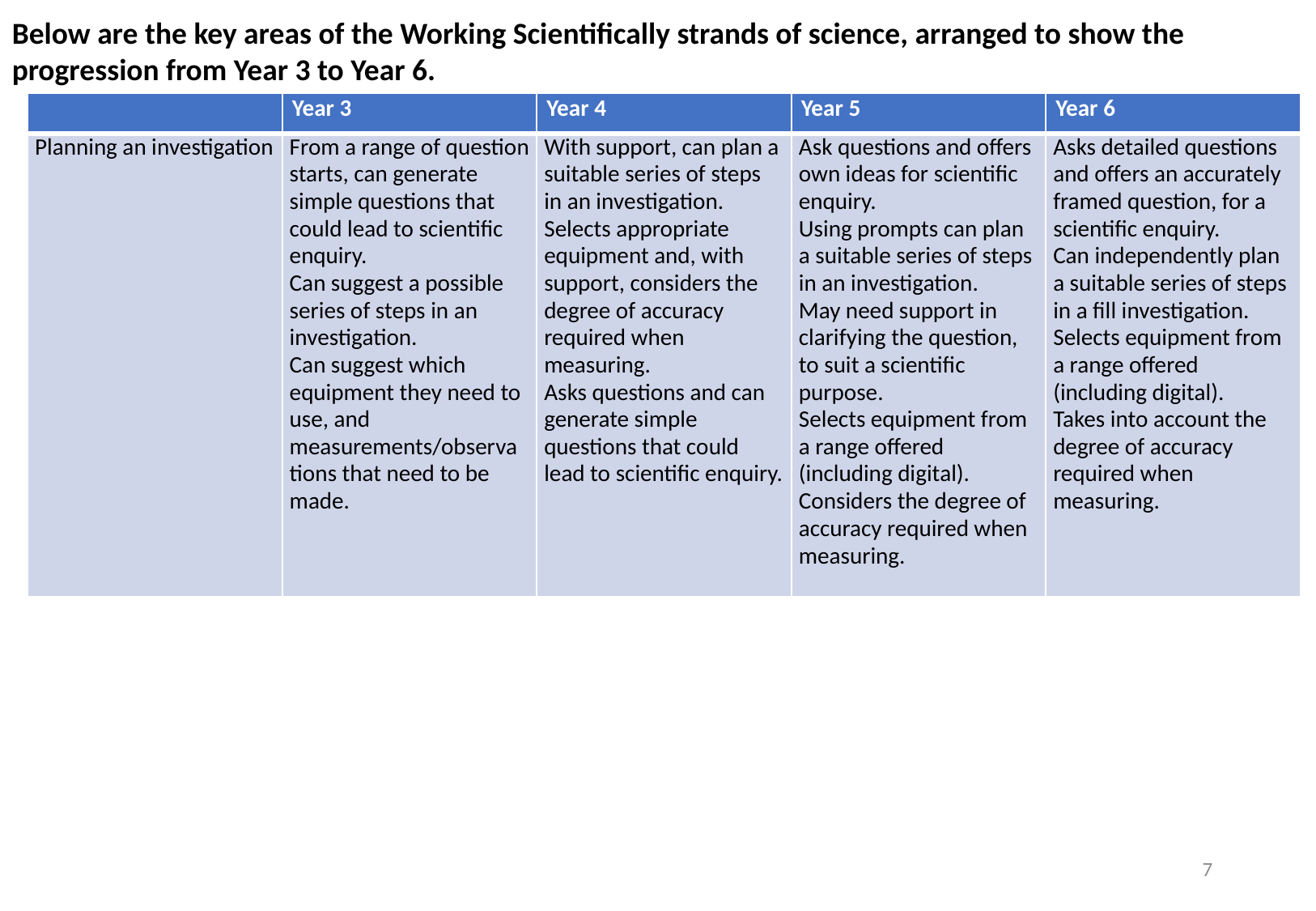

Below are the key areas of the Working Scientifically strands of science, arranged to show the progression from Year 3 to Year 6.
|  | Year 3 | Year 4 | Year 5 | Year 6 |
| --- | --- | --- | --- | --- |
| Planning an investigation | From a range of question starts, can generate simple questions that could lead to scientific enquiry. Can suggest a possible series of steps in an investigation. Can suggest which equipment they need to use, and measurements/observations that need to be made. | With support, can plan a suitable series of steps in an investigation. Selects appropriate equipment and, with support, considers the degree of accuracy required when measuring. Asks questions and can generate simple questions that could lead to scientific enquiry. | Ask questions and offers own ideas for scientific enquiry. Using prompts can plan a suitable series of steps in an investigation. May need support in clarifying the question, to suit a scientific purpose. Selects equipment from a range offered (including digital). Considers the degree of accuracy required when measuring. | Asks detailed questions and offers an accurately framed question, for a scientific enquiry. Can independently plan a suitable series of steps in a fill investigation. Selects equipment from a range offered (including digital). Takes into account the degree of accuracy required when measuring. |
7